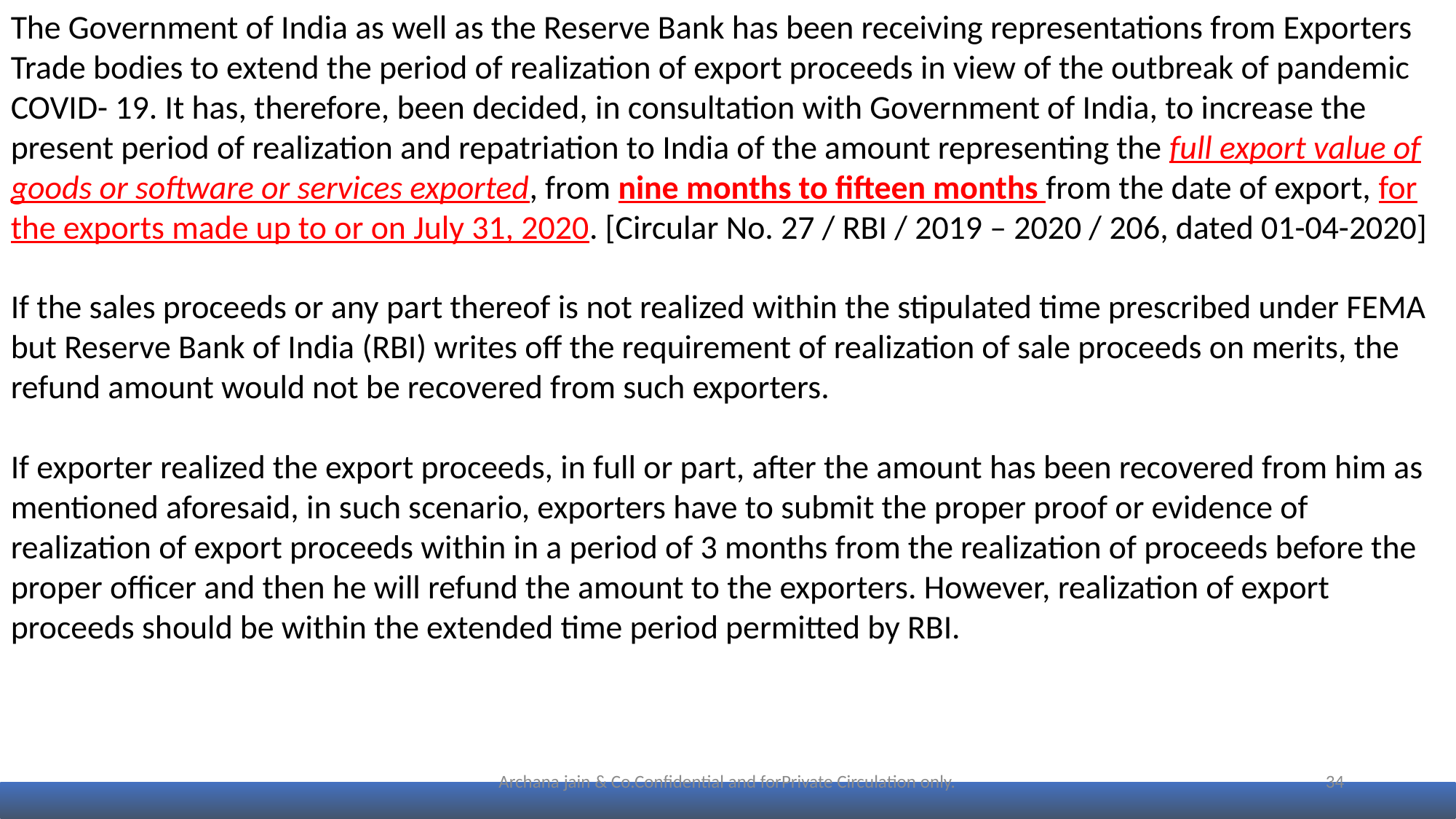

The Government of India as well as the Reserve Bank has been receiving representations from Exporters Trade bodies to extend the period of realization of export proceeds in view of the outbreak of pandemic COVID- 19. It has, therefore, been decided, in consultation with Government of India, to increase the present period of realization and repatriation to India of the amount representing the full export value of goods or software or services exported, from nine months to fifteen months from the date of export, for the exports made up to or on July 31, 2020. [Circular No. 27 / RBI / 2019 – 2020 / 206, dated 01-04-2020]

If the sales proceeds or any part thereof is not realized within the stipulated time prescribed under FEMA but Reserve Bank of India (RBI) writes off the requirement of realization of sale proceeds on merits, the refund amount would not be recovered from such exporters.

If exporter realized the export proceeds, in full or part, after the amount has been recovered from him as mentioned aforesaid, in such scenario, exporters have to submit the proper proof or evidence of realization of export proceeds within in a period of 3 months from the realization of proceeds before the proper officer and then he will refund the amount to the exporters. However, realization of export proceeds should be within the extended time period permitted by RBI.

Archana jain & Co.Confidential and forPrivate Circulation only.
34